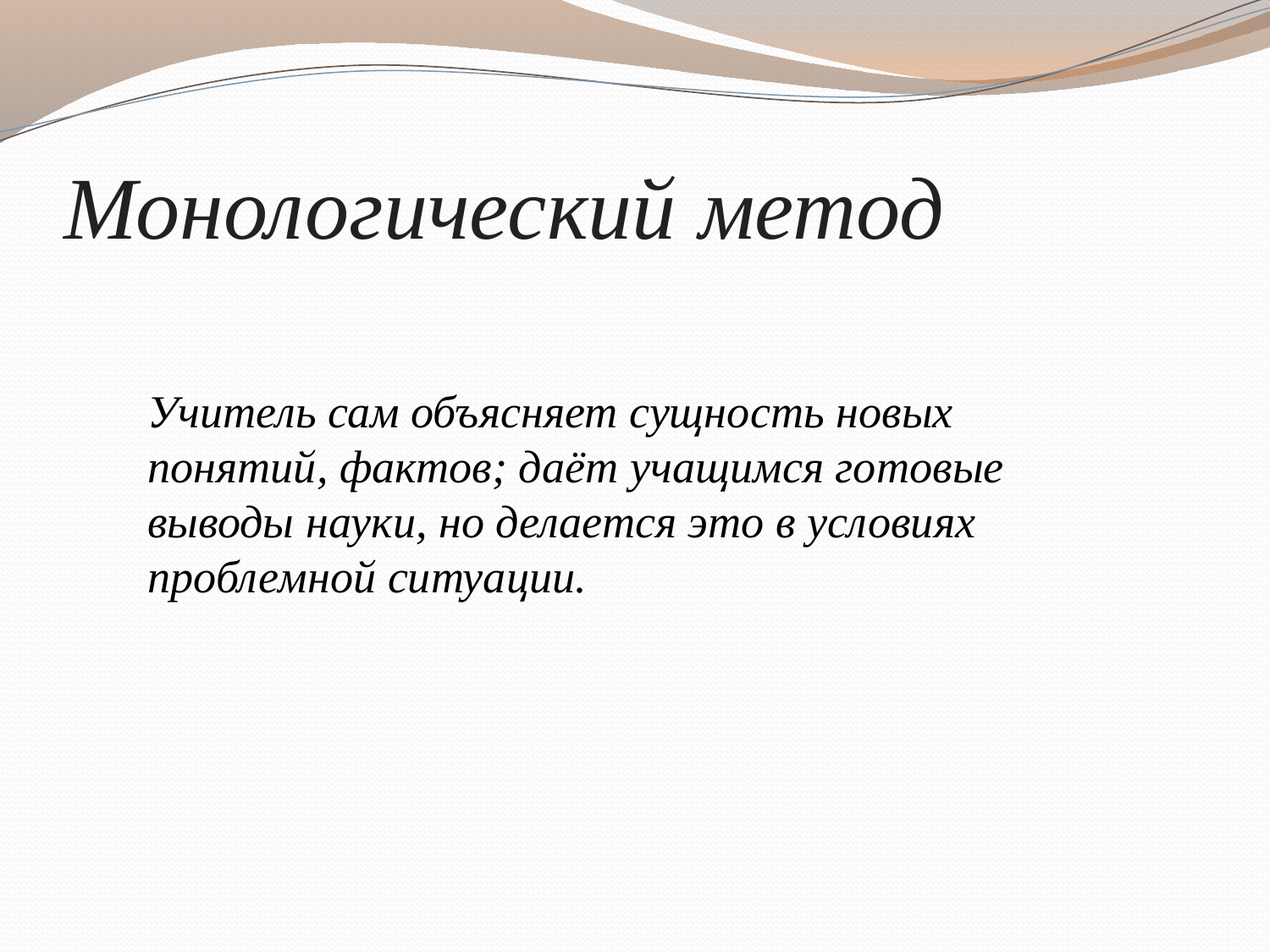

# Монологический метод
Учитель сам объясняет сущность новых понятий, фактов; даёт учащимся готовые выводы науки, но делается это в условиях проблемной ситуации.